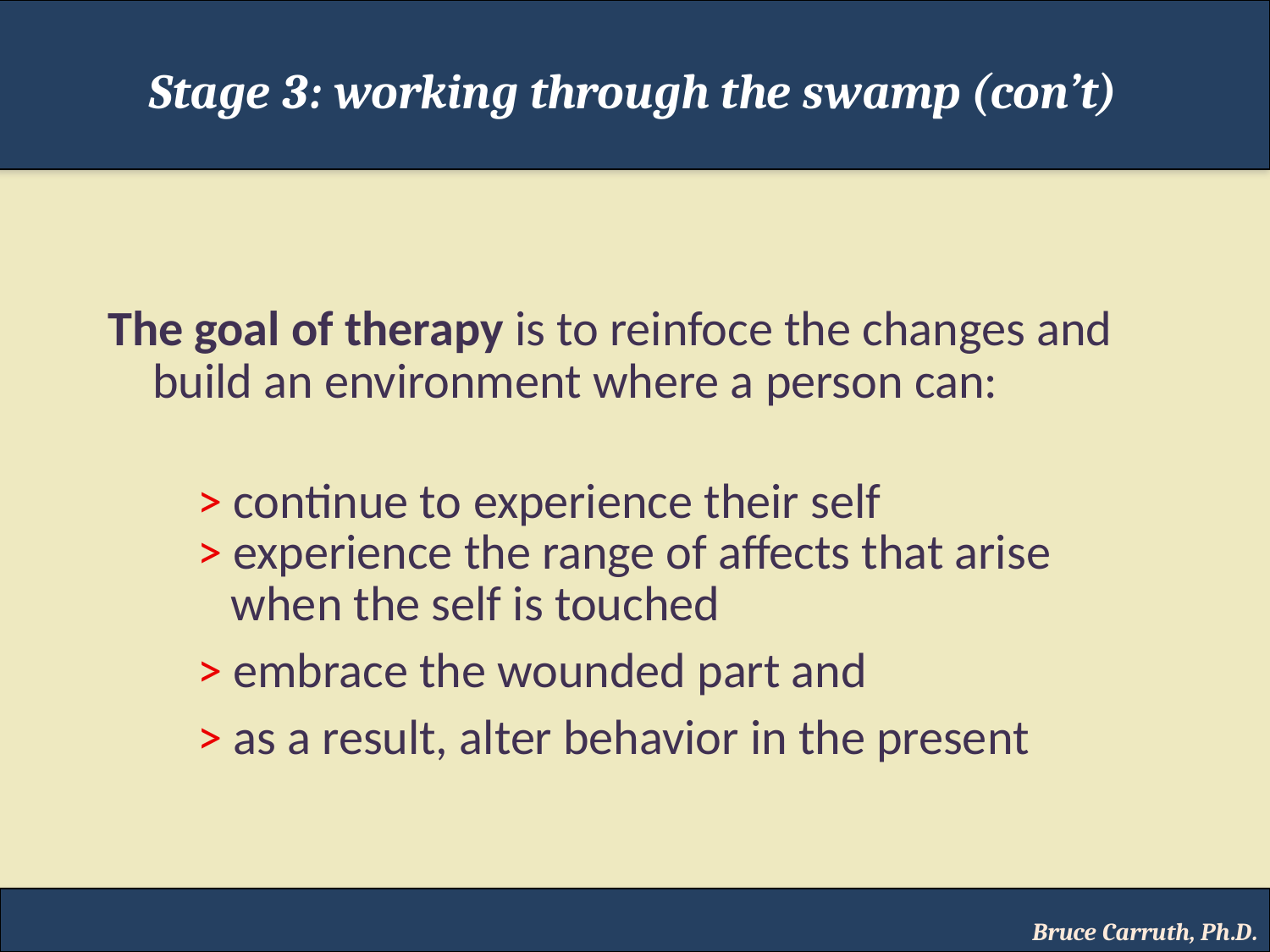

Stage 3: working through the swamp (con’t)
The goal of therapy is to reinfoce the changes and
    build an environment where a person can:

        > continue to experience their self
        > experience the range of affects that arise
           when the self is touched
        > embrace the wounded part and
        > as a result, alter behavior in the present
Bruce Carruth, Ph.D.